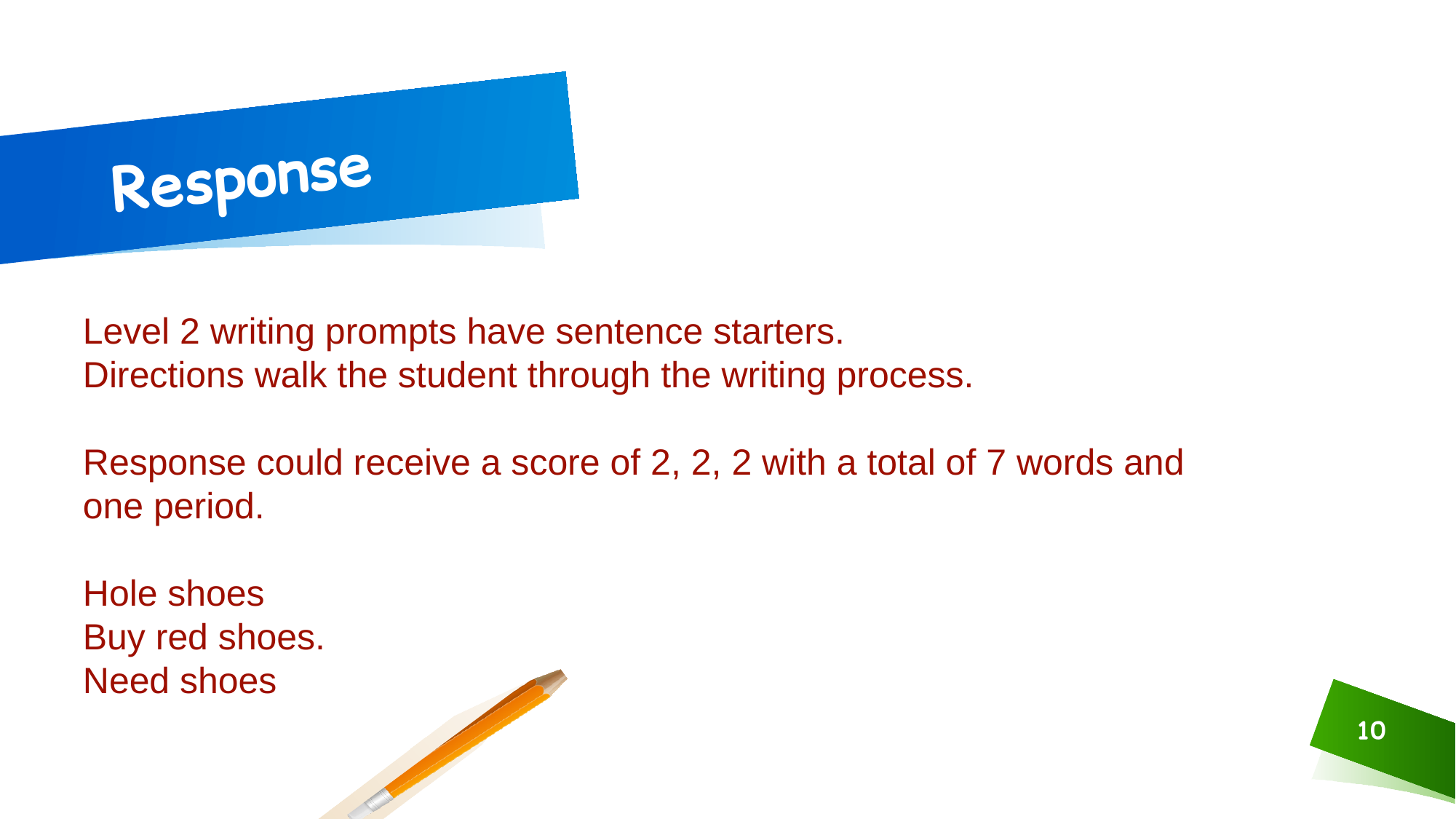

# Response
Level 2 writing prompts have sentence starters.
Directions walk the student through the writing process.

Response could receive a score of 2, 2, 2 with a total of 7 words and one period.

Hole shoes
Buy red shoes.
Need shoes
10